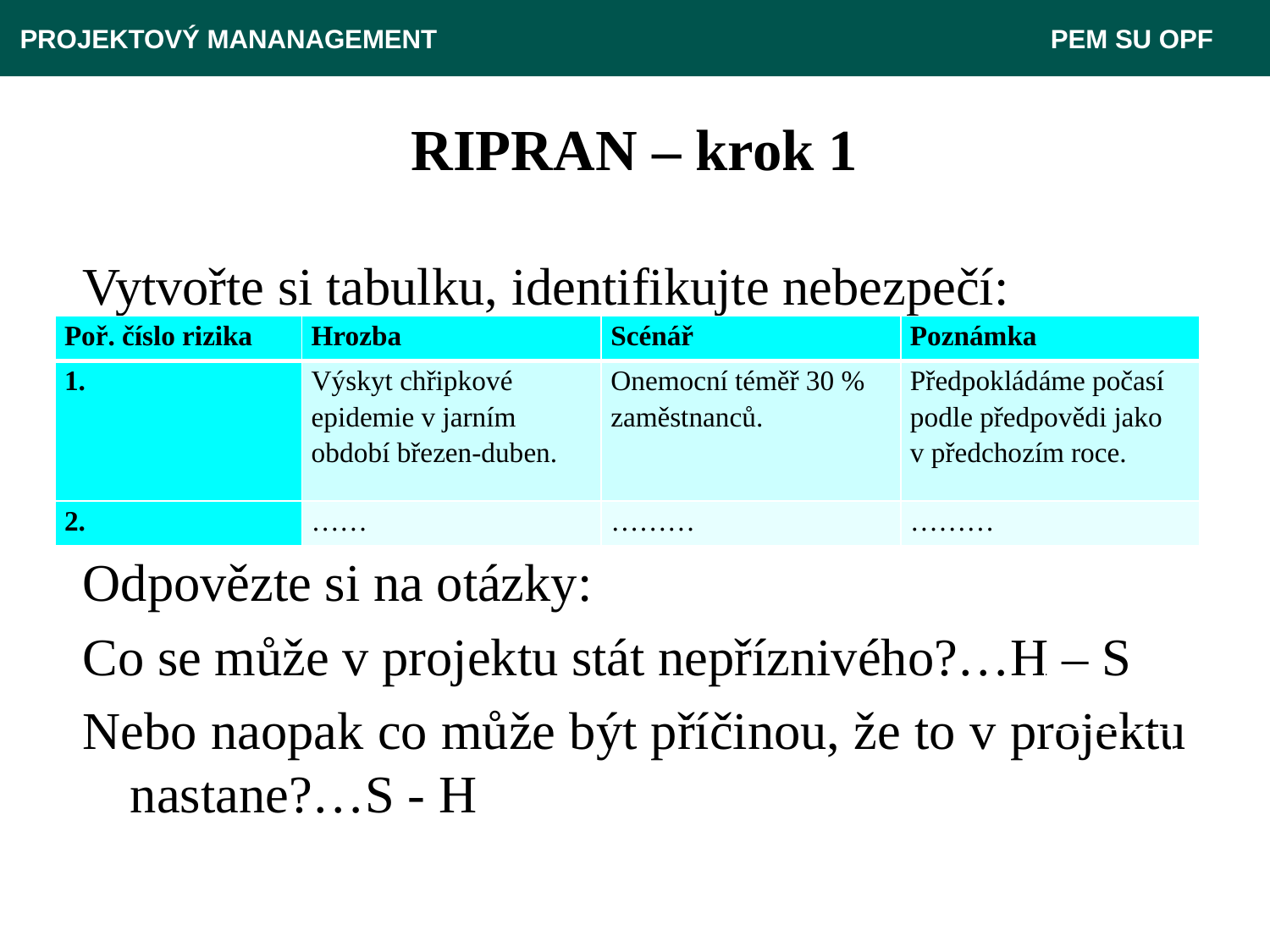

PROJEKTOVÝ MANANAGEMENT					   PEM SU OPF
# RIPRAN – krok 1
Vytvořte si tabulku, identifikujte nebezpečí:

Odpovězte si na otázky:
Co se může v projektu stát nepříznivého?…H – S
Nebo naopak co může být příčinou, že to v projektu nastane?…S - H

| Poř. číslo rizika | Hrozba | Scénář | Poznámka |
| --- | --- | --- | --- |
| 1. | Výskyt chřipkové epidemie v jarním období březen-duben. | Onemocní téměř 30 % zaměstnanců. | Předpokládáme počasí podle předpovědi jako v předchozím roce. |
| 2. | …… | ……… | ……… |